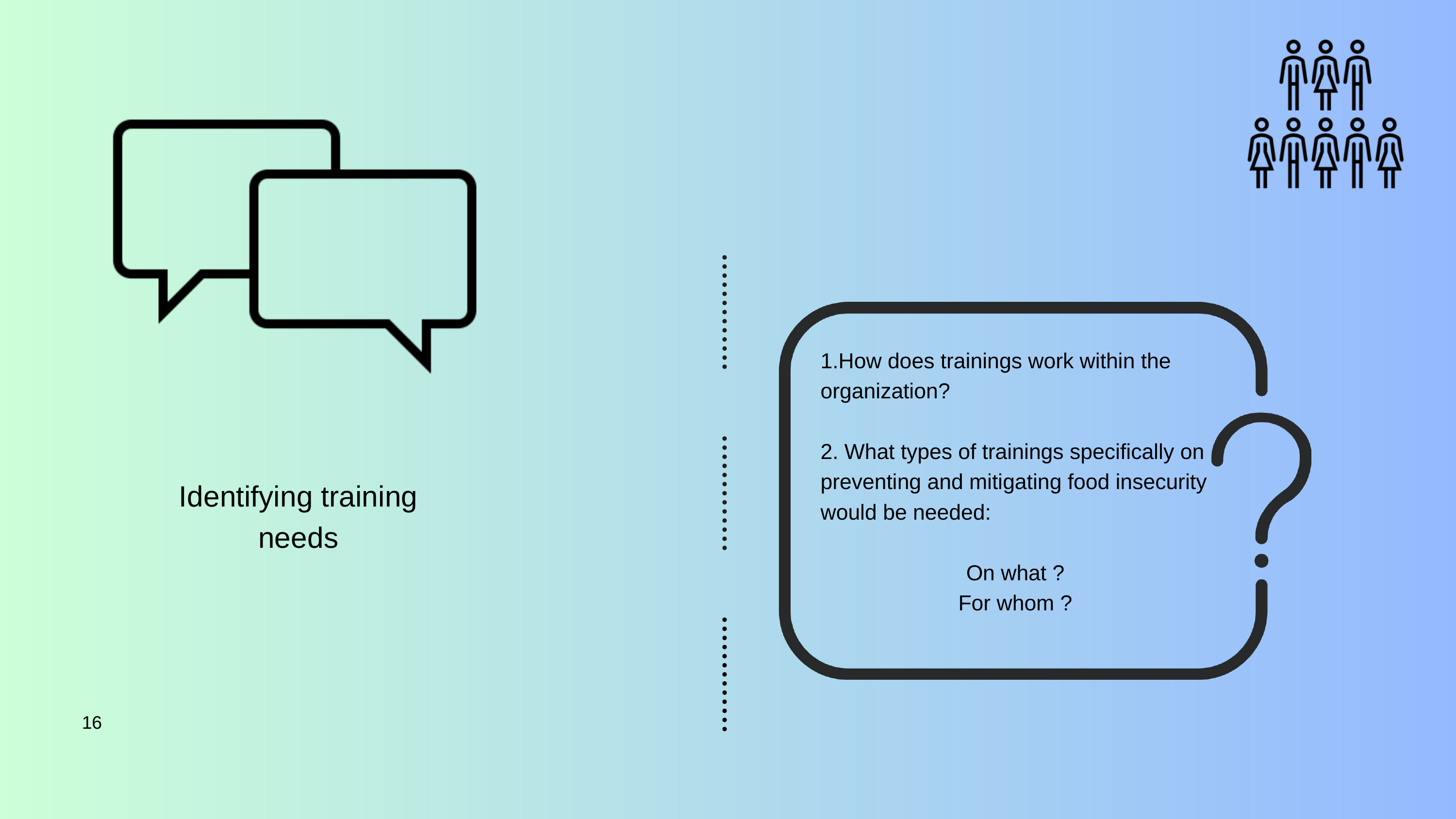

1.How does trainings work within the organization?​

2. What types of trainings specifically on preventing and mitigating food insecurity would be needed:​
​
On what ?
For whom ?

Identifying training needs

16